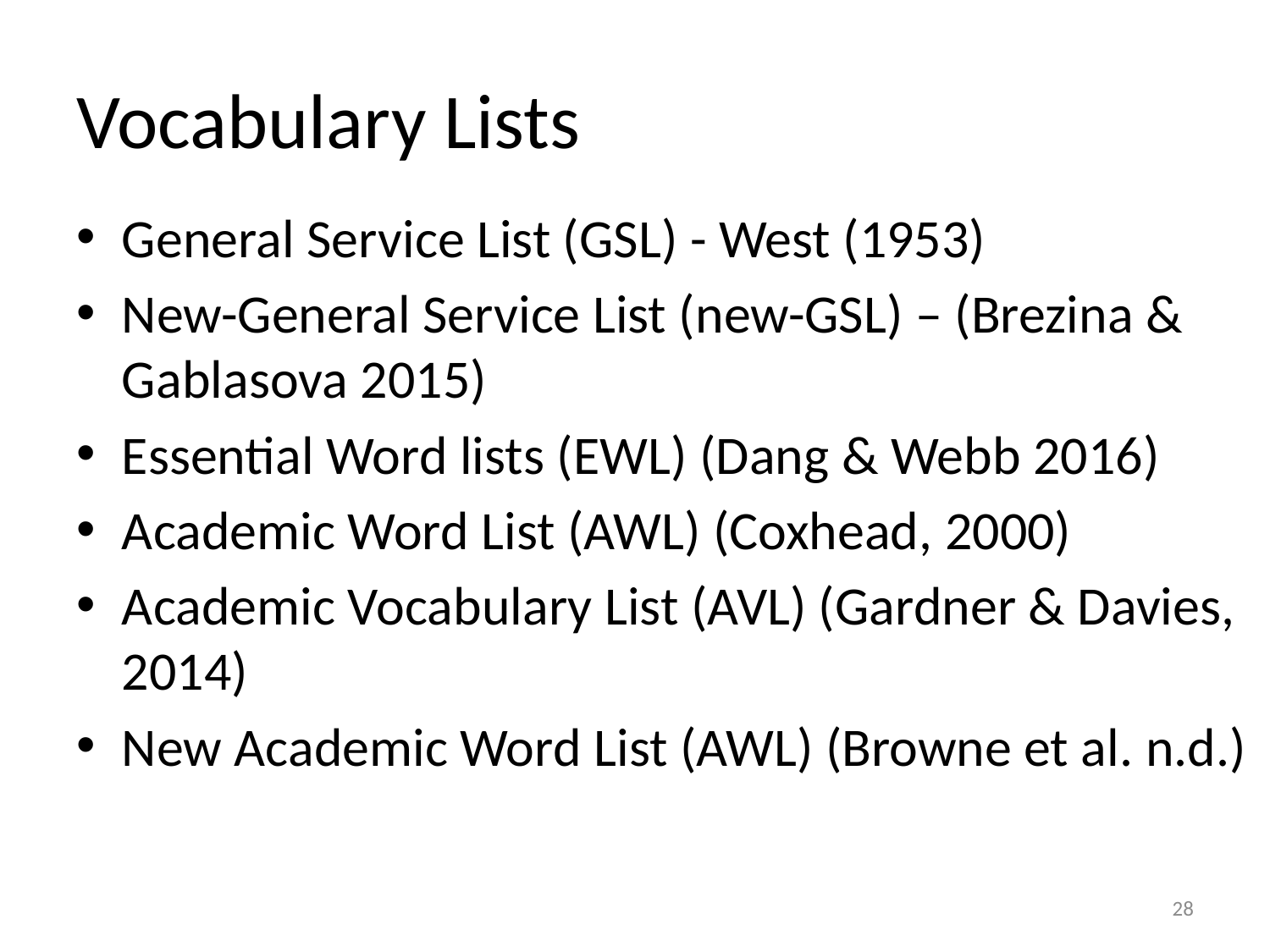

# Vocabulary Lists
General Service List (GSL) - West (1953)
New-General Service List (new-GSL) – (Brezina & Gablasova 2015)
Essential Word lists (EWL) (Dang & Webb 2016)
Academic Word List (AWL) (Coxhead, 2000)
Academic Vocabulary List (AVL) (Gardner & Davies, 2014)
New Academic Word List (AWL) (Browne et al. n.d.)
28